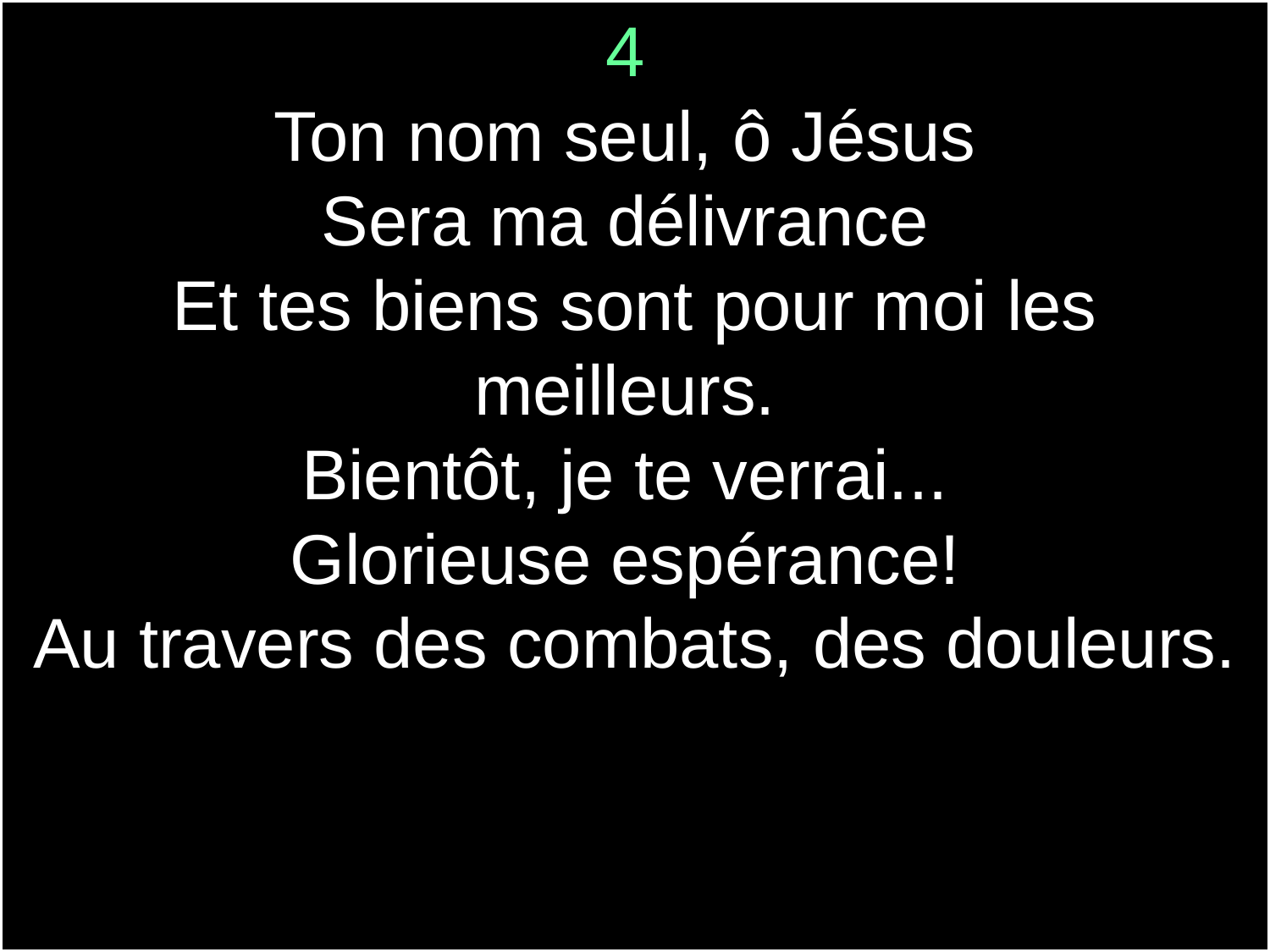

4
Ton nom seul, ô Jésus
Sera ma délivrance
Et tes biens sont pour moi les meilleurs.
Bientôt, je te verrai...
Glorieuse espérance!
Au travers des combats, des douleurs.